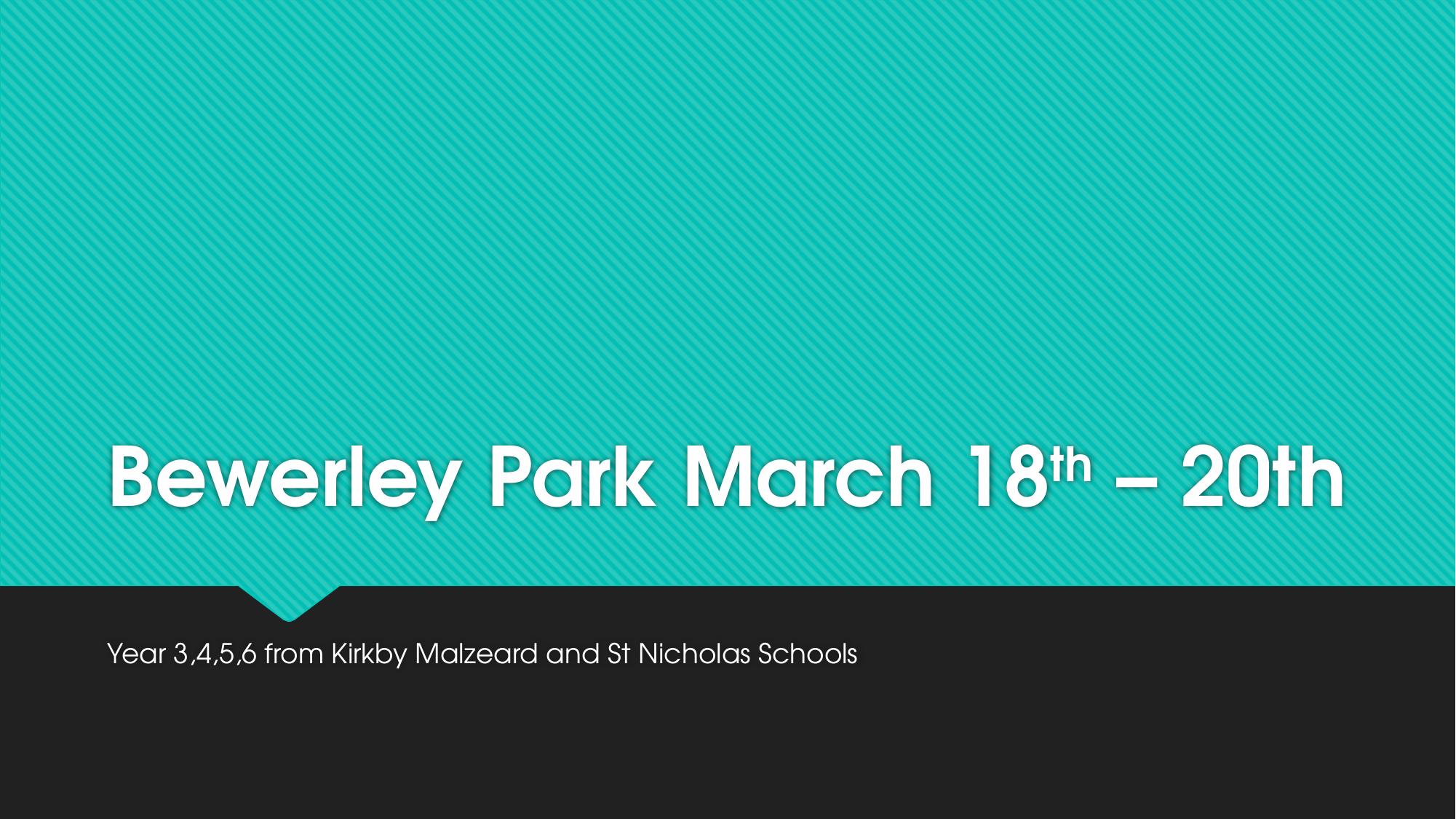

# Bewerley Park March 18th – 20th
Year 3,4,5,6 from Kirkby Malzeard and St Nicholas Schools